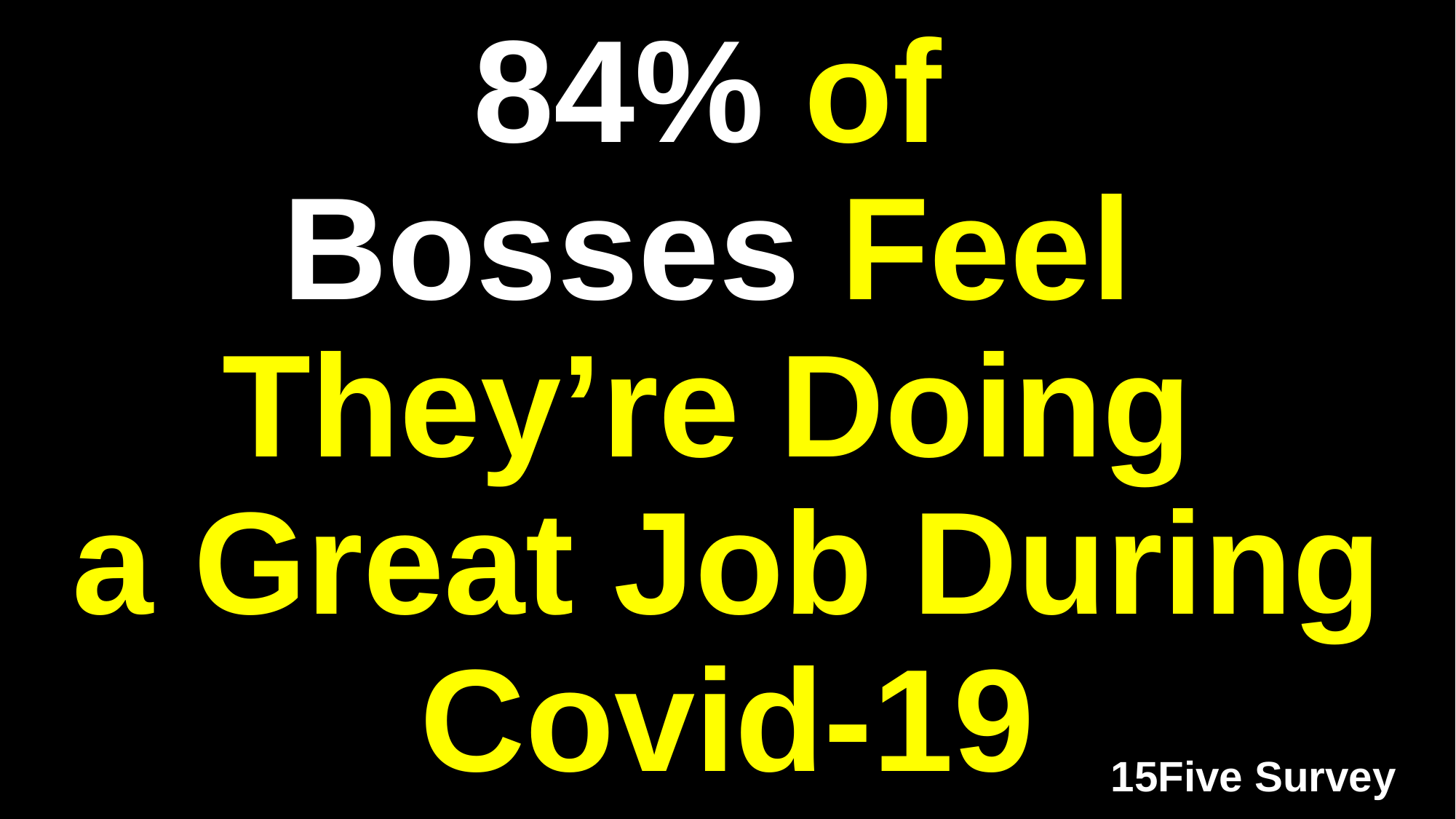

# 84% of Bosses Feel They’re Doing a Great Job During Covid-19
15Five Survey